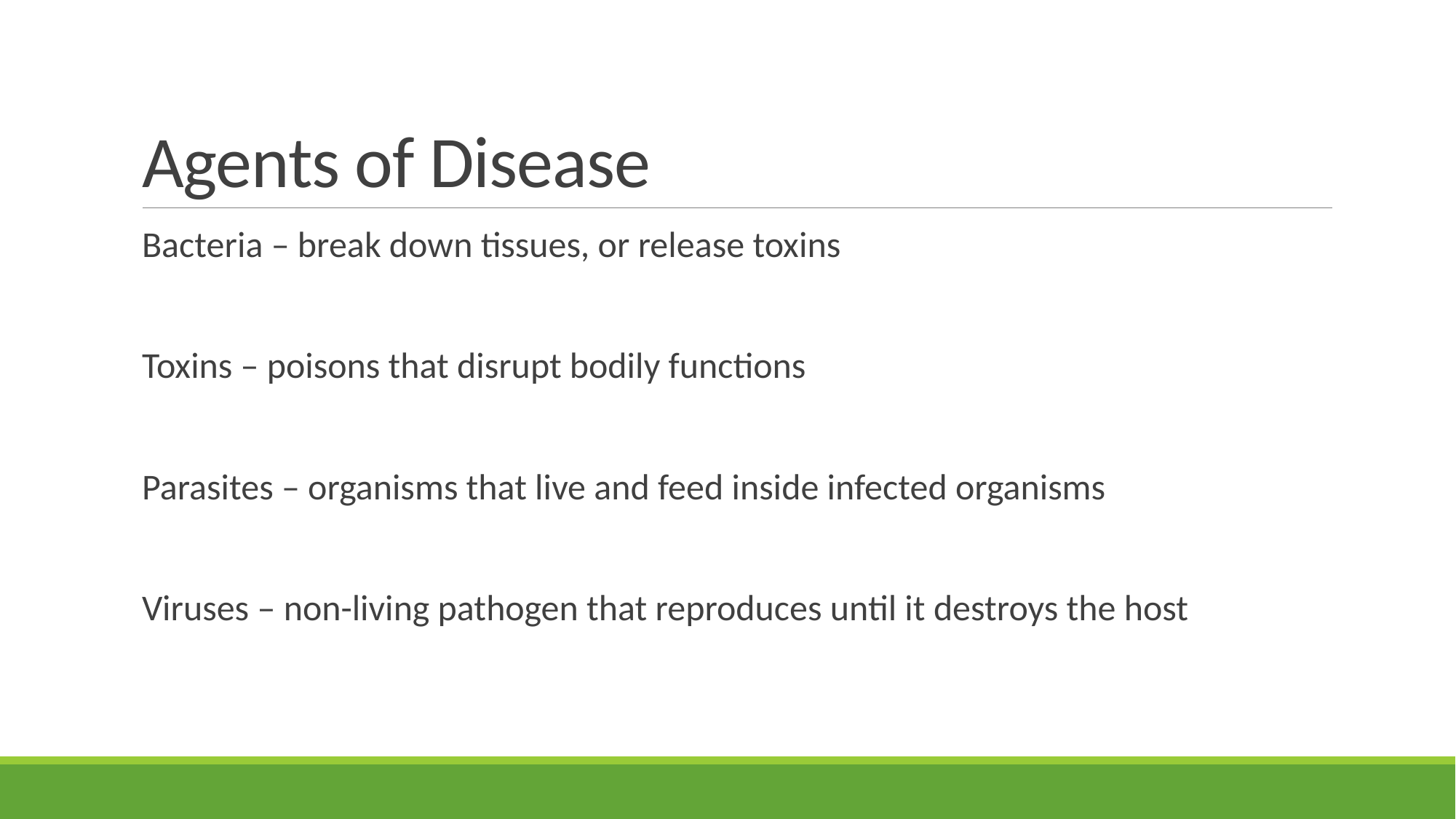

# Agents of Disease
Bacteria – break down tissues, or release toxins

Toxins – poisons that disrupt bodily functions

Parasites – organisms that live and feed inside infected organisms

Viruses – non-living pathogen that reproduces until it destroys the host